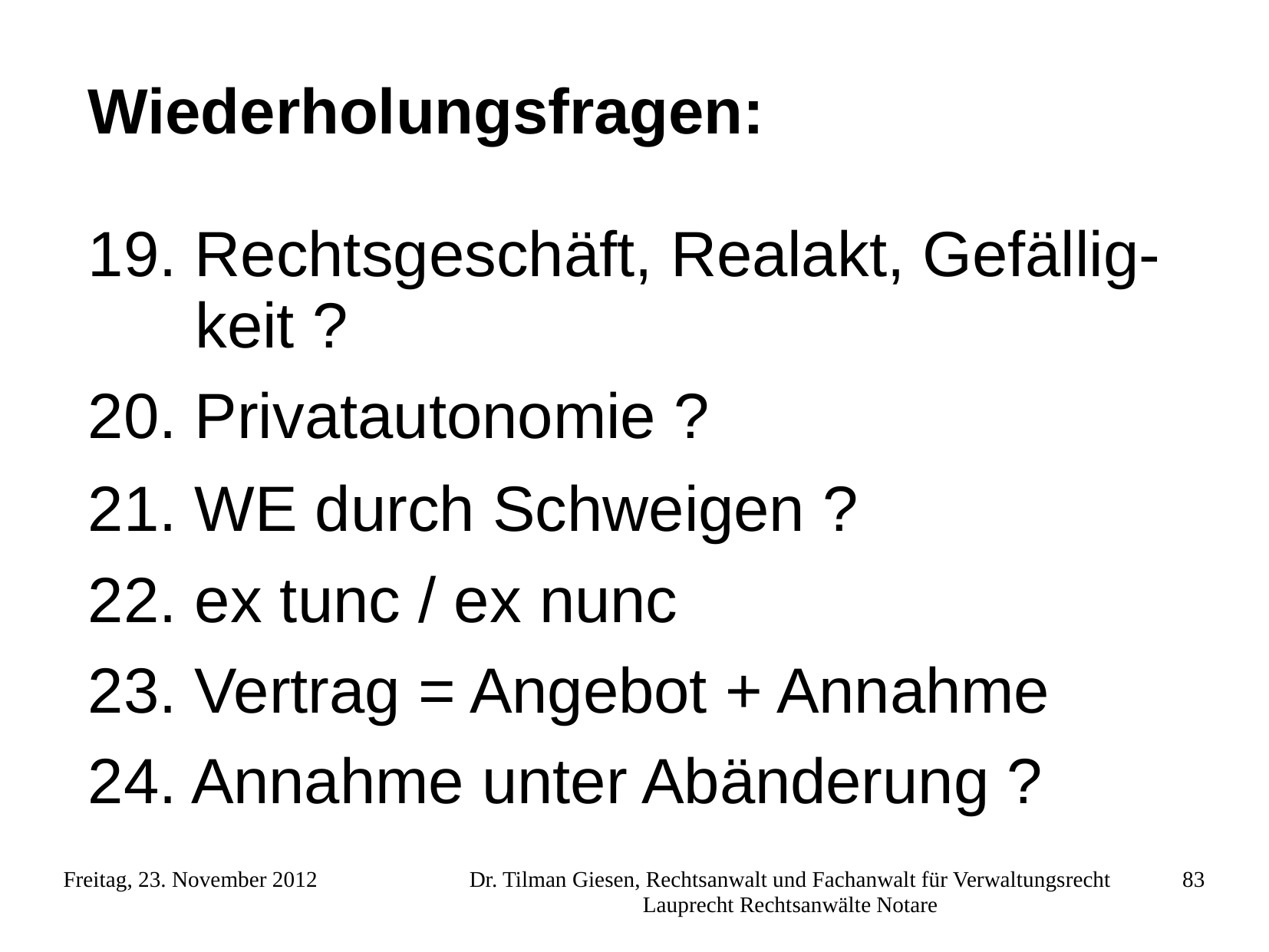

Wiederholungsfragen:

19. Rechtsgeschäft, Realakt, Gefällig-
      keit ?

20. Privatautonomie ?

21. WE durch Schweigen ?

22. ex tunc / ex nunc

23. Vertrag = Angebot + Annahme

24. Annahme unter Abänderung ?

Freitag, 23. November 2012
Dr. Tilman Giesen, Rechtsanwalt und Fachanwalt für Verwaltungsrecht Lauprecht Rechtsanwälte Notare
83